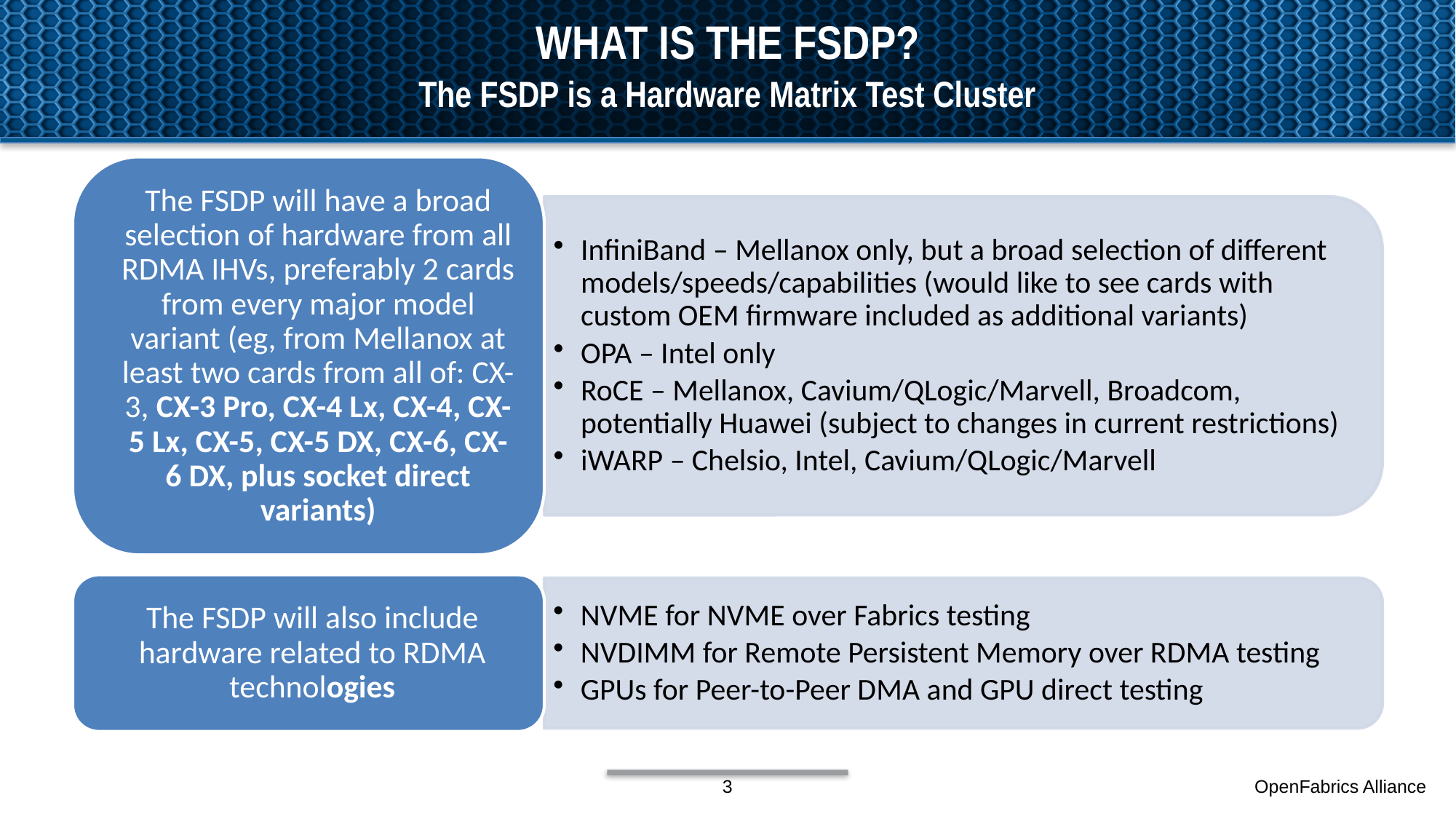

# What is the fsdp?
The FSDP is a Hardware Matrix Test Cluster
InfiniBand – Mellanox only, but a broad selection of different models/speeds/capabilities (would like to see cards with custom OEM firmware included as additional variants)
OPA – Intel only
RoCE – Mellanox, Cavium/QLogic/Marvell, Broadcom, potentially Huawei (subject to changes in current restrictions)
iWARP – Chelsio, Intel, Cavium/QLogic/Marvell
The FSDP will have a broad selection of hardware from all RDMA IHVs, preferably 2 cards from every major model variant (eg, from Mellanox at least two cards from all of: CX-3, CX-3 Pro, CX-4 Lx, CX-4, CX-5 Lx, CX-5, CX-5 DX, CX-6, CX-6 DX, plus socket direct variants)
NVME for NVME over Fabrics testing
NVDIMM for Remote Persistent Memory over RDMA testing
GPUs for Peer-to-Peer DMA and GPU direct testing
The FSDP will also include hardware related to RDMA technologies
3
OpenFabrics Alliance